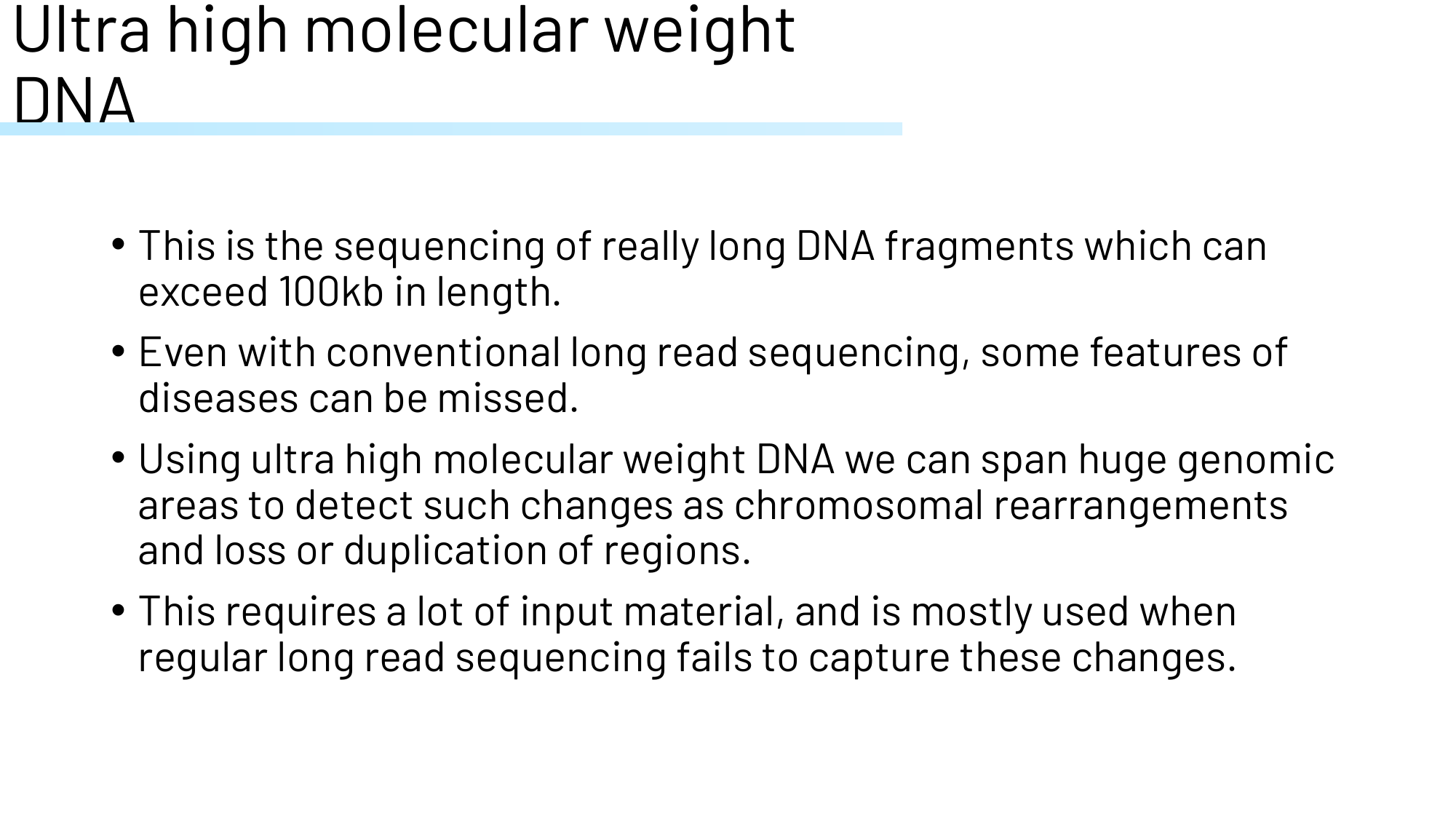

# Ultra high molecular weight DNA

This is the sequencing of really long DNA fragments which can exceed 100kb in length.
Even with conventional long read sequencing, some features of diseases can be missed.
Using ultra high molecular weight DNA we can span huge genomic areas to detect such changes as chromosomal rearrangements and loss or duplication of regions.
This requires a lot of input material, and is mostly used when regular long read sequencing fails to capture these changes.